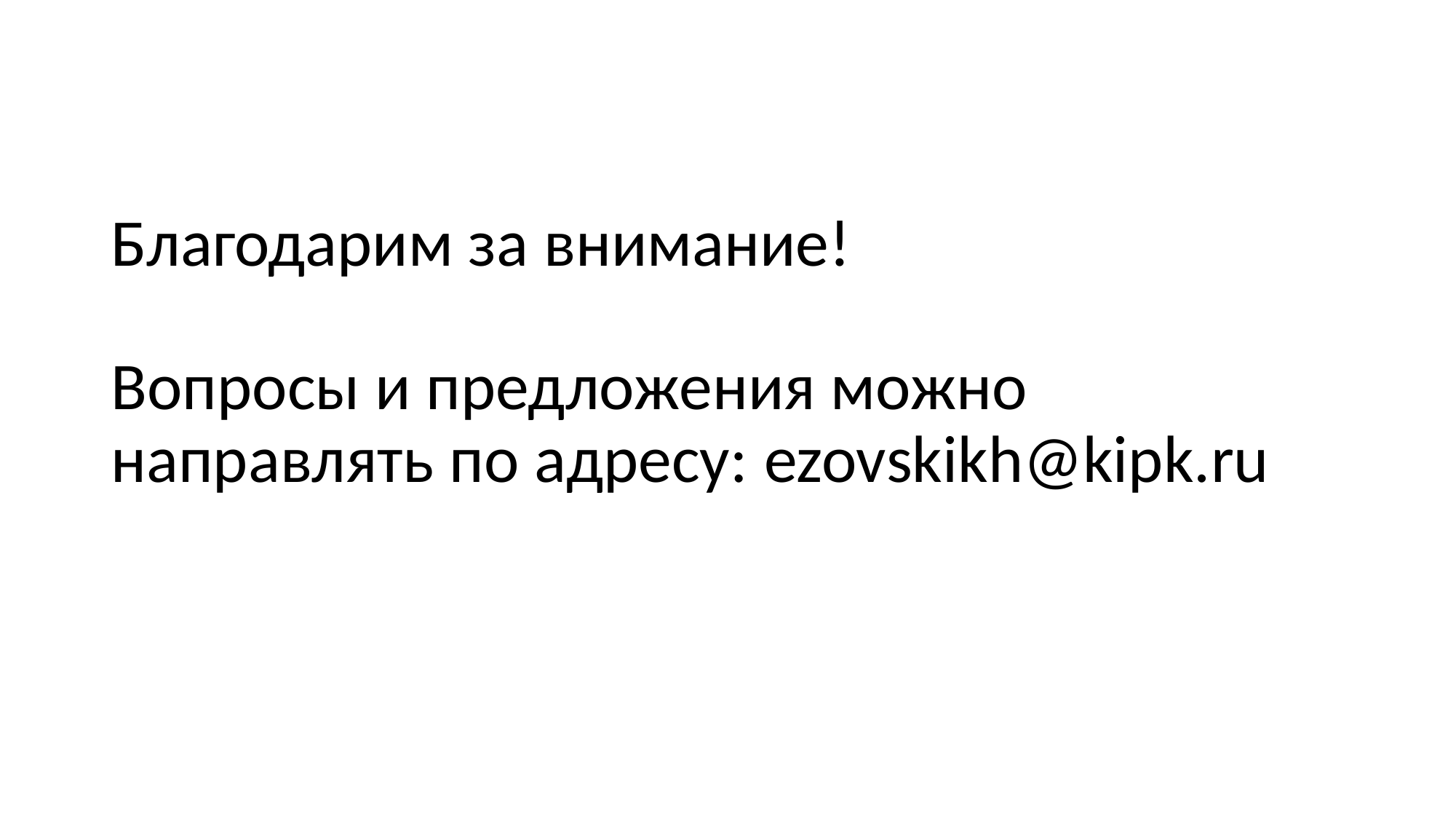

# Благодарим за внимание! Вопросы и предложения можно направлять по адресу: ezovskikh@kipk.ru